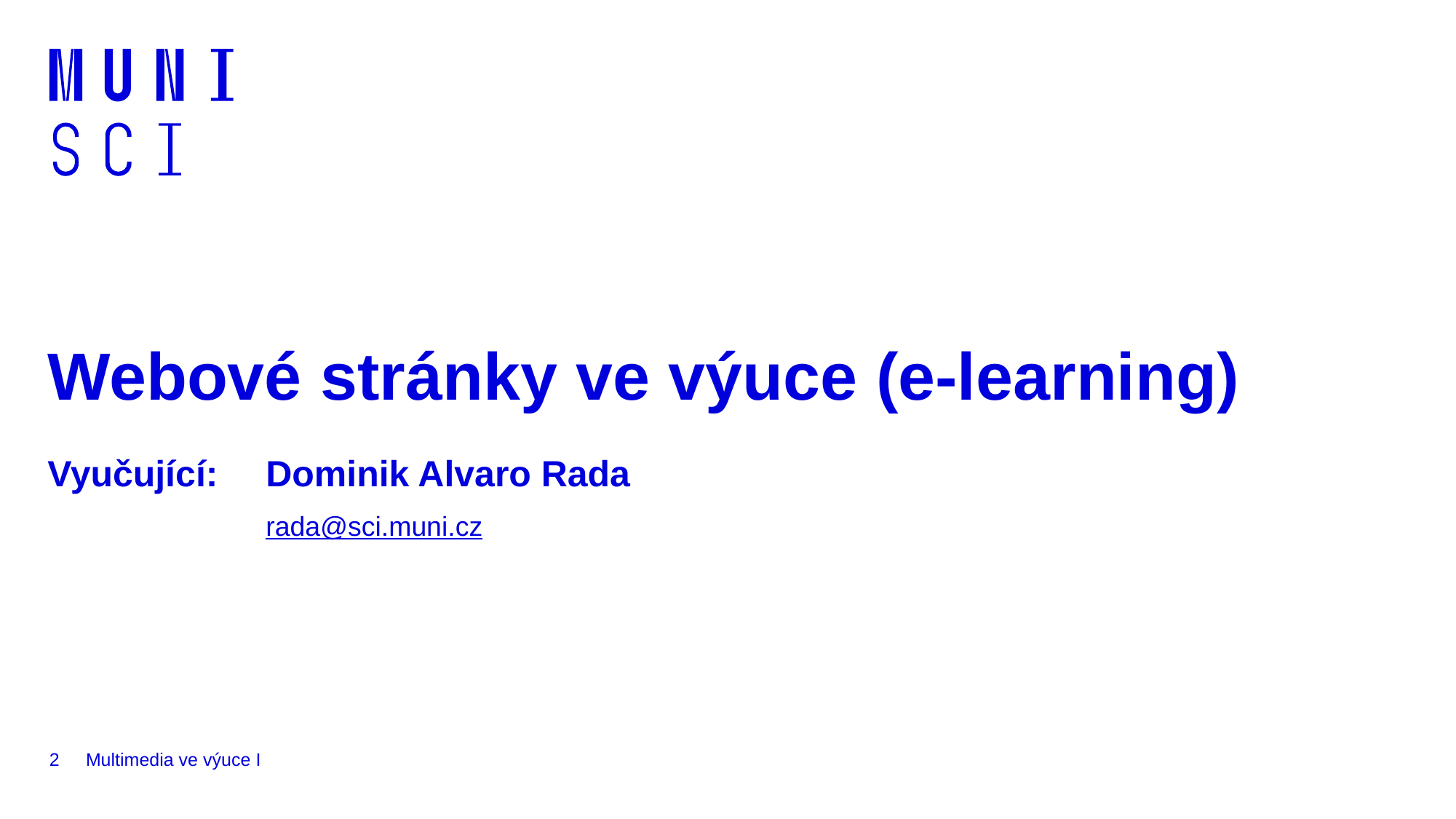

# Webové stránky ve výuce (e-learning)
Vyučující: 	Dominik Alvaro Rada
		rada@sci.muni.cz
2
Multimedia ve výuce I